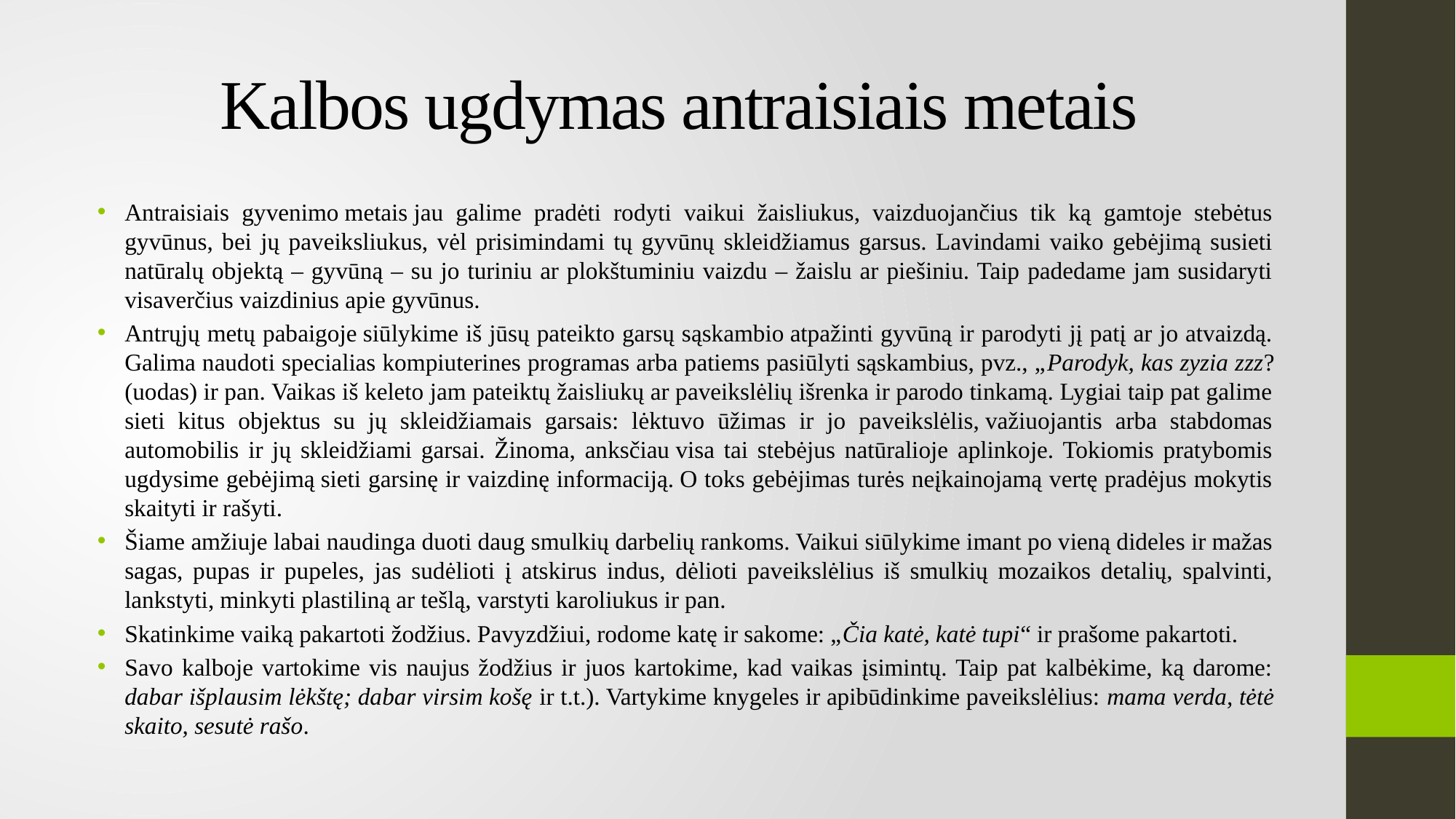

# Kalbos ugdymas antraisiais metais
Antraisiais gyvenimo metais jau galime pradėti rodyti vaikui žaisliukus, vaizduojančius tik ką gamtoje stebėtus gyvūnus, bei jų paveiksliukus, vėl prisimindami tų gyvūnų skleidžiamus garsus. Lavindami vaiko gebėjimą susieti natūralų objektą – gyvūną – su jo turiniu ar plokštuminiu vaizdu – žaislu ar piešiniu. Taip padedame jam susidaryti visaverčius vaizdinius apie gyvūnus.
Antrųjų metų pabaigoje siūlykime iš jūsų pateikto garsų sąskambio atpažinti gyvūną ir parodyti jį patį ar jo atvaizdą. Galima naudoti specialias kompiuterines programas arba patiems pasiūlyti sąskambius, pvz., „Parodyk, kas zyzia zzz? (uodas) ir pan. Vaikas iš keleto jam pateiktų žaisliukų ar paveikslėlių išrenka ir parodo tinkamą. Lygiai taip pat galime sieti kitus objektus su jų skleidžiamais garsais: lėktuvo ūžimas ir jo paveikslėlis, važiuojantis arba stabdomas automobilis ir jų skleidžiami garsai. Žinoma, anksčiau visa tai stebėjus natūralioje aplinkoje. Tokiomis pratybomis ugdysime gebėjimą sieti garsinę ir vaizdinę informaciją. O toks gebėjimas turės neįkainojamą vertę pradėjus mokytis skaityti ir rašyti.
Šiame amžiuje labai naudinga duoti daug smulkių darbelių rankoms. Vaikui siūlykime imant po vieną dideles ir mažas sagas, pupas ir pupeles, jas sudėlioti į atskirus indus, dėlioti paveikslėlius iš smulkių mozaikos detalių, spalvinti, lankstyti, minkyti plastiliną ar tešlą, varstyti karoliukus ir pan.
Skatinkime vaiką pakartoti žodžius. Pavyzdžiui, rodome katę ir sakome: „Čia katė, katė tupi“ ir prašome pakartoti.
Savo kalboje vartokime vis naujus žodžius ir juos kartokime, kad vaikas įsimintų. Taip pat kalbėkime, ką darome: dabar išplausim lėkštę; dabar virsim košę ir t.t.). Vartykime knygeles ir apibūdinkime paveikslėlius: mama verda, tėtė skaito, sesutė rašo.